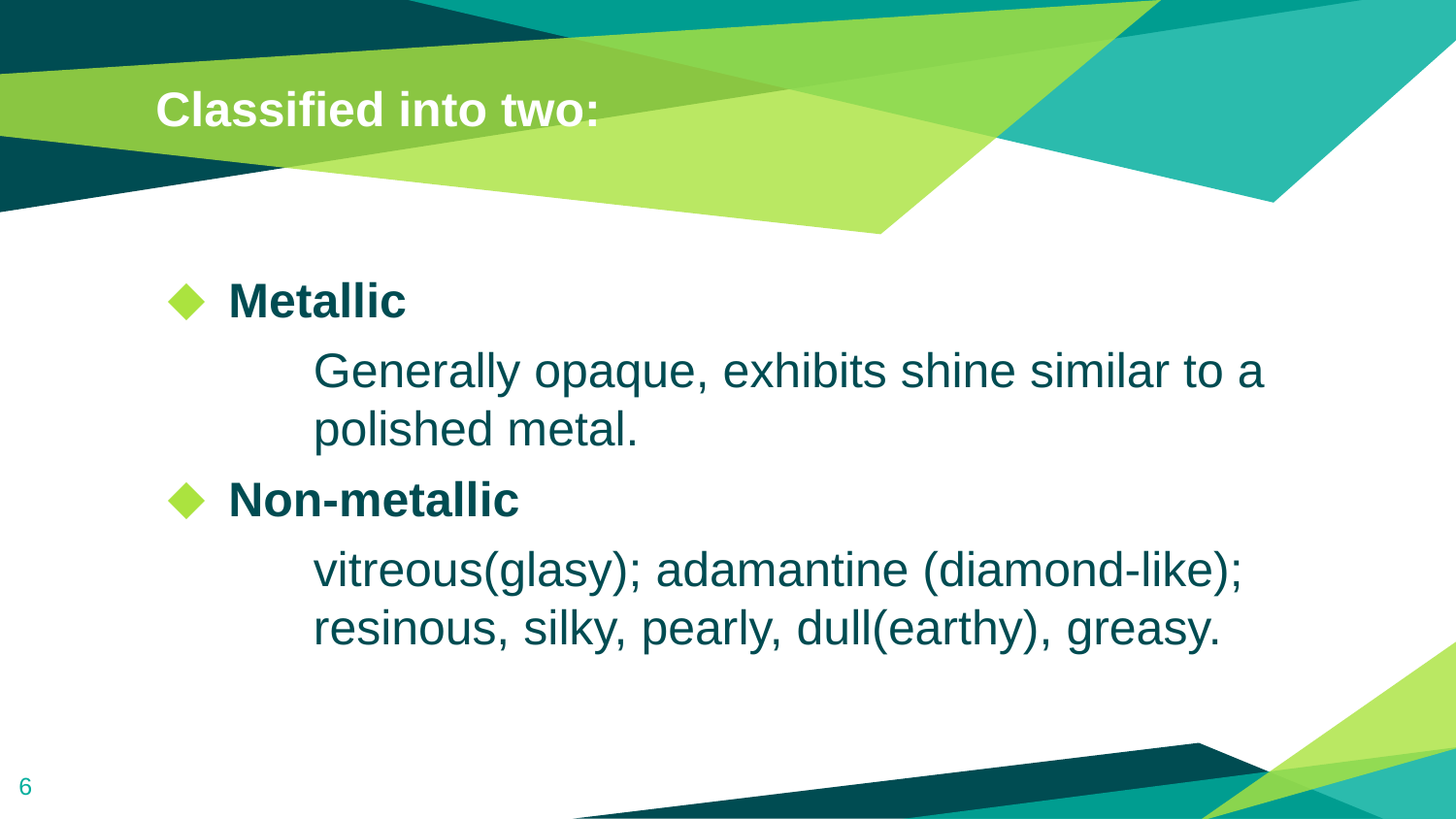

# Classified into two:
Metallic
	Generally opaque, exhibits shine similar to a 	polished metal.
Non-metallic
	vitreous(glasy); adamantine (diamond-like);	resinous, silky, pearly, dull(earthy), greasy.
6